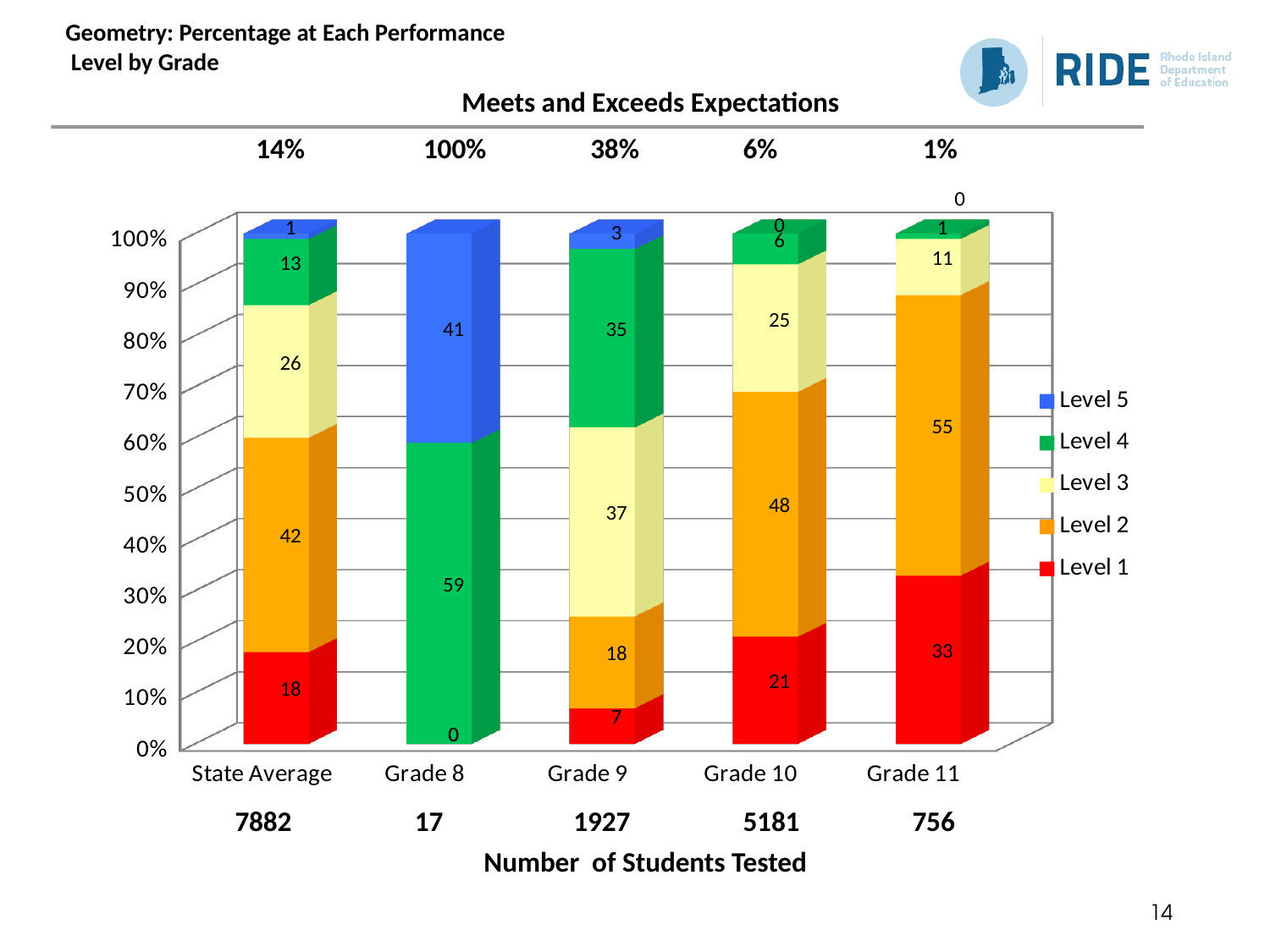

# Geometry: Percentage at Each Performance Level by Grade
| Meets and Exceeds Expectations |  |  |  |  |
| --- | --- | --- | --- | --- |
| 14% | 100% | 38% | 6% | 1% |

[unsupported chart]

| 7882 | 17 | 1927 | 5181 | 756 |
| --- | --- | --- | --- | --- |
| Number of Students Tested |  |  |  |  |